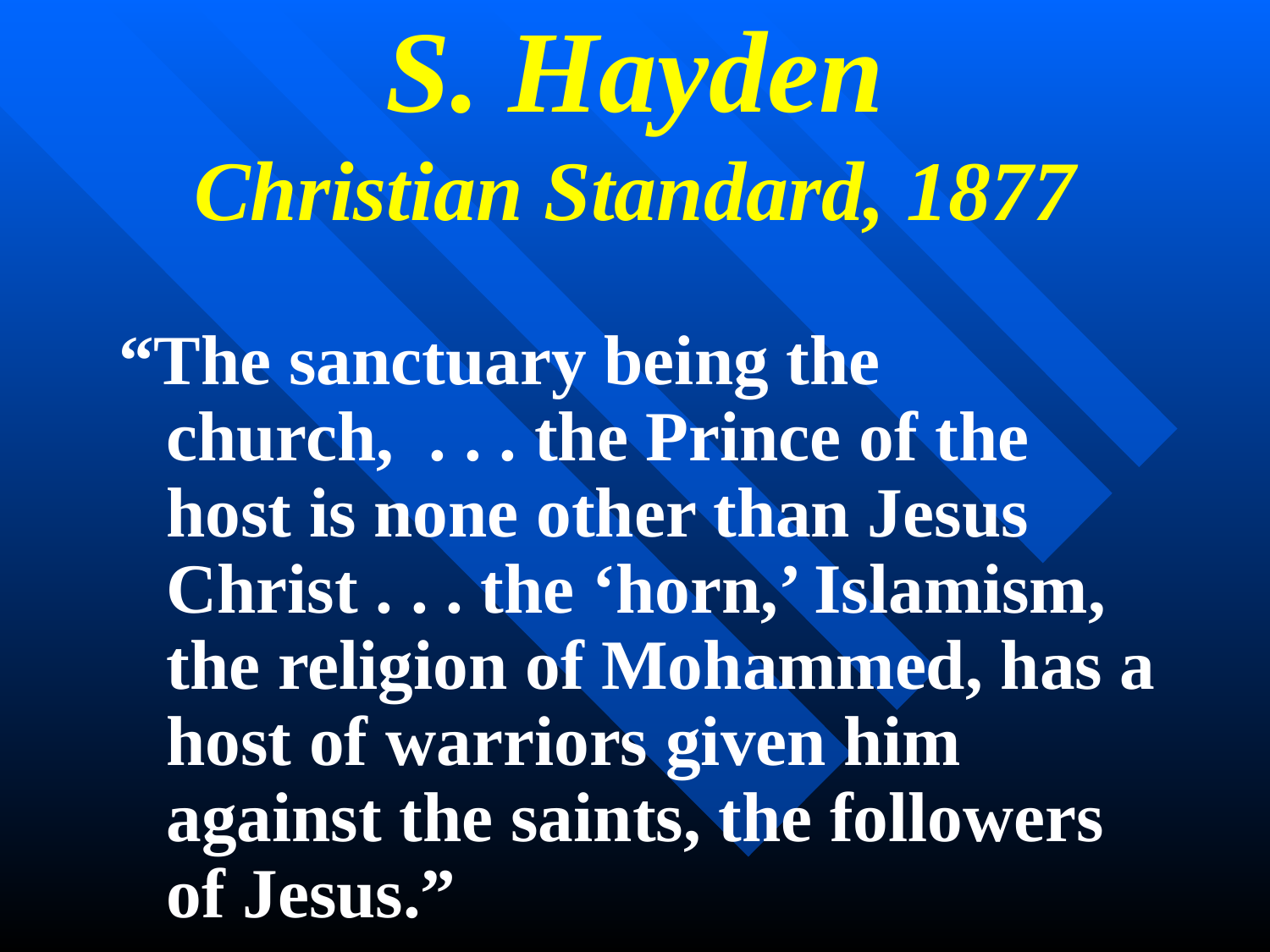

# S. Hayden Christian Standard, 1877
“The sanctuary being the church,  . . . the Prince of the host is none other than Jesus Christ . . . the ‘horn,’ Islamism, the religion of Mohammed, has a host of warriors given him against the saints, the followers of Jesus.”